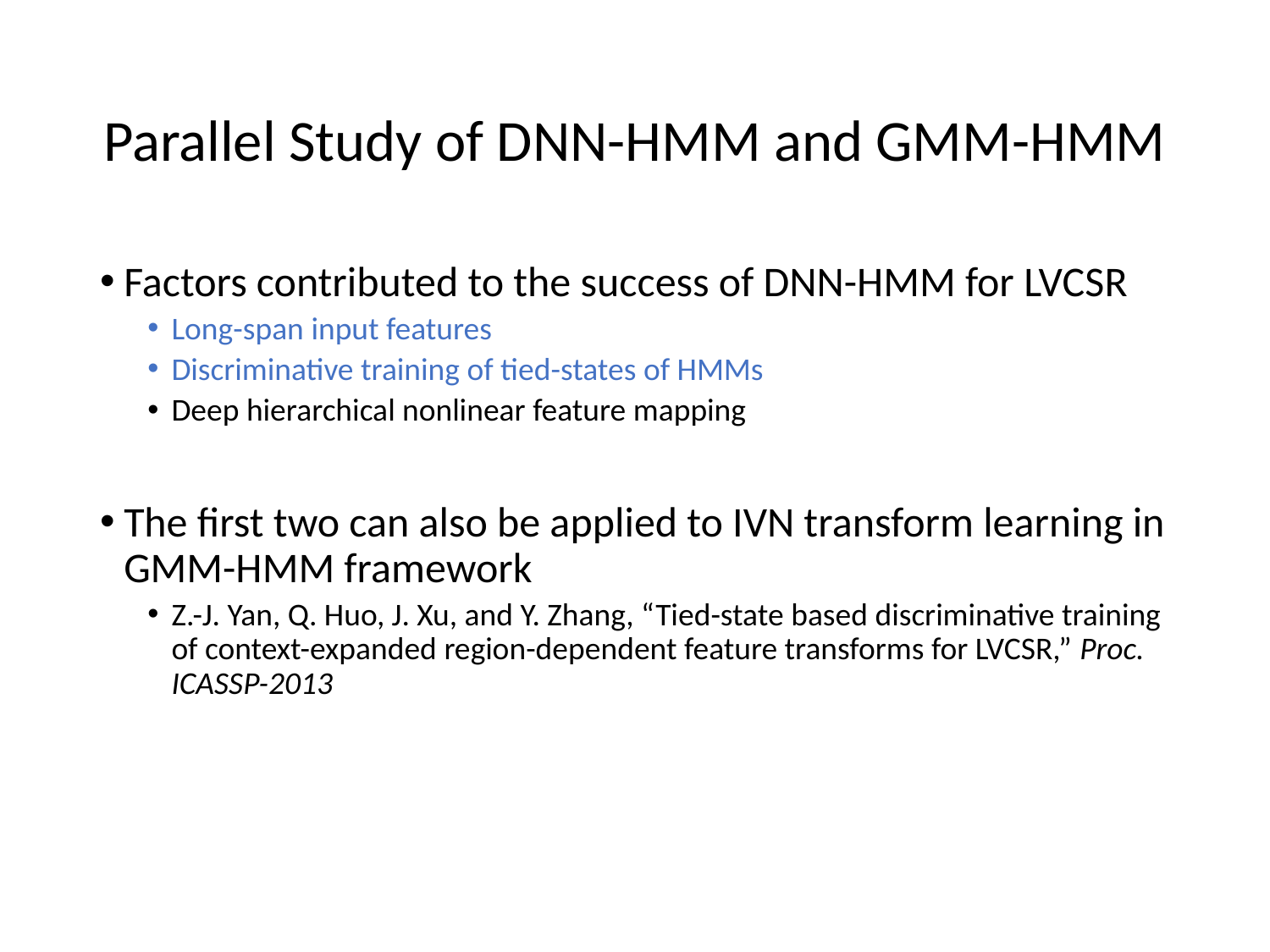

# Parallel Study of DNN-HMM and GMM-HMM
Factors contributed to the success of DNN-HMM for LVCSR
Long-span input features
Discriminative training of tied-states of HMMs
Deep hierarchical nonlinear feature mapping

The first two can also be applied to IVN transform learning in GMM-HMM framework
Z.-J. Yan, Q. Huo, J. Xu, and Y. Zhang, “Tied-state based discriminative training of context-expanded region-dependent feature transforms for LVCSR,” Proc. ICASSP-2013